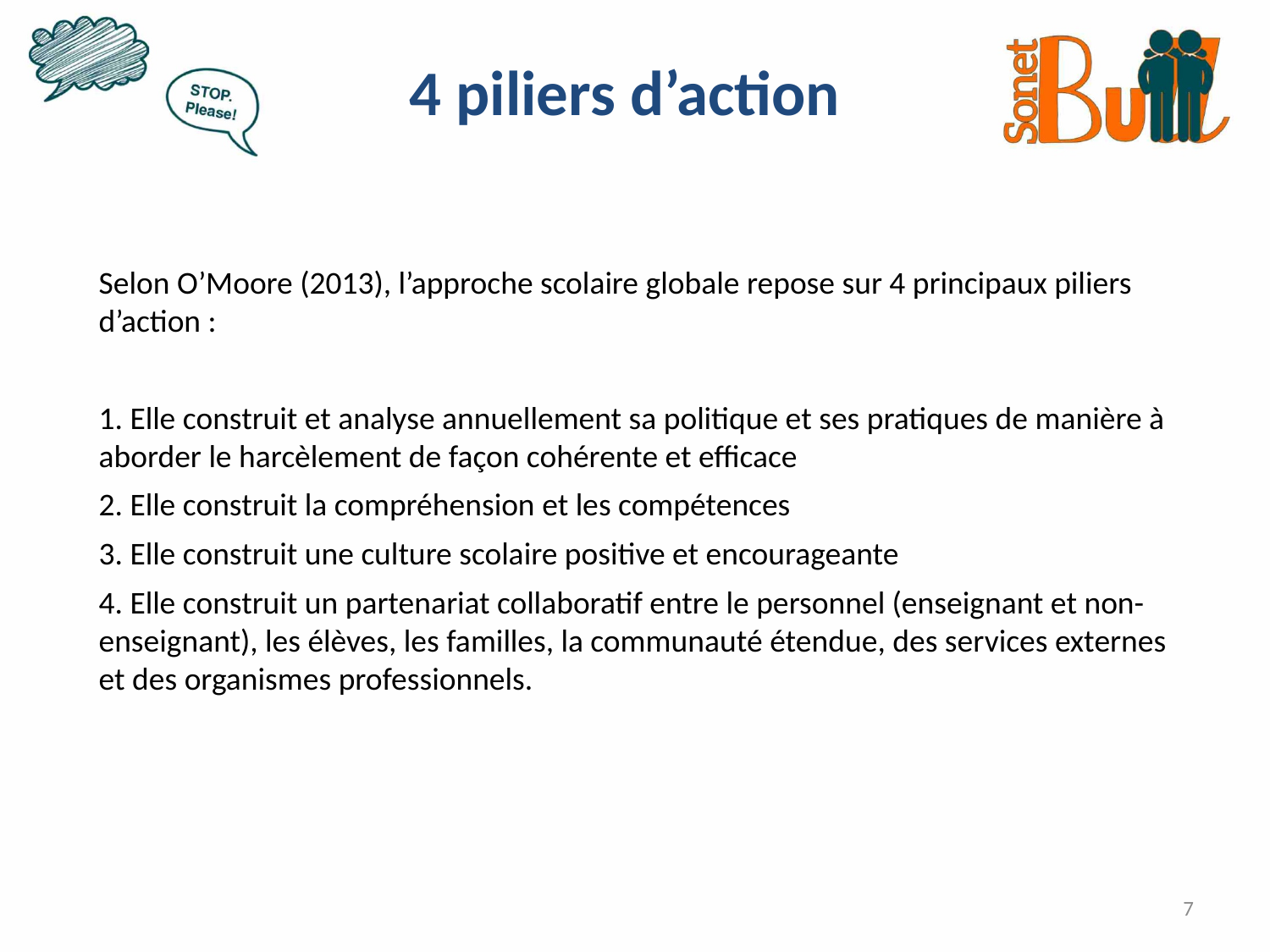

4 piliers d’action
Selon O’Moore (2013), l’approche scolaire globale repose sur 4 principaux piliers d’action :

1. Elle construit et analyse annuellement sa politique et ses pratiques de manière à aborder le harcèlement de façon cohérente et efficace
2. Elle construit la compréhension et les compétences
3. Elle construit une culture scolaire positive et encourageante
4. Elle construit un partenariat collaboratif entre le personnel (enseignant et non-enseignant), les élèves, les familles, la communauté étendue, des services externes et des organismes professionnels.
7